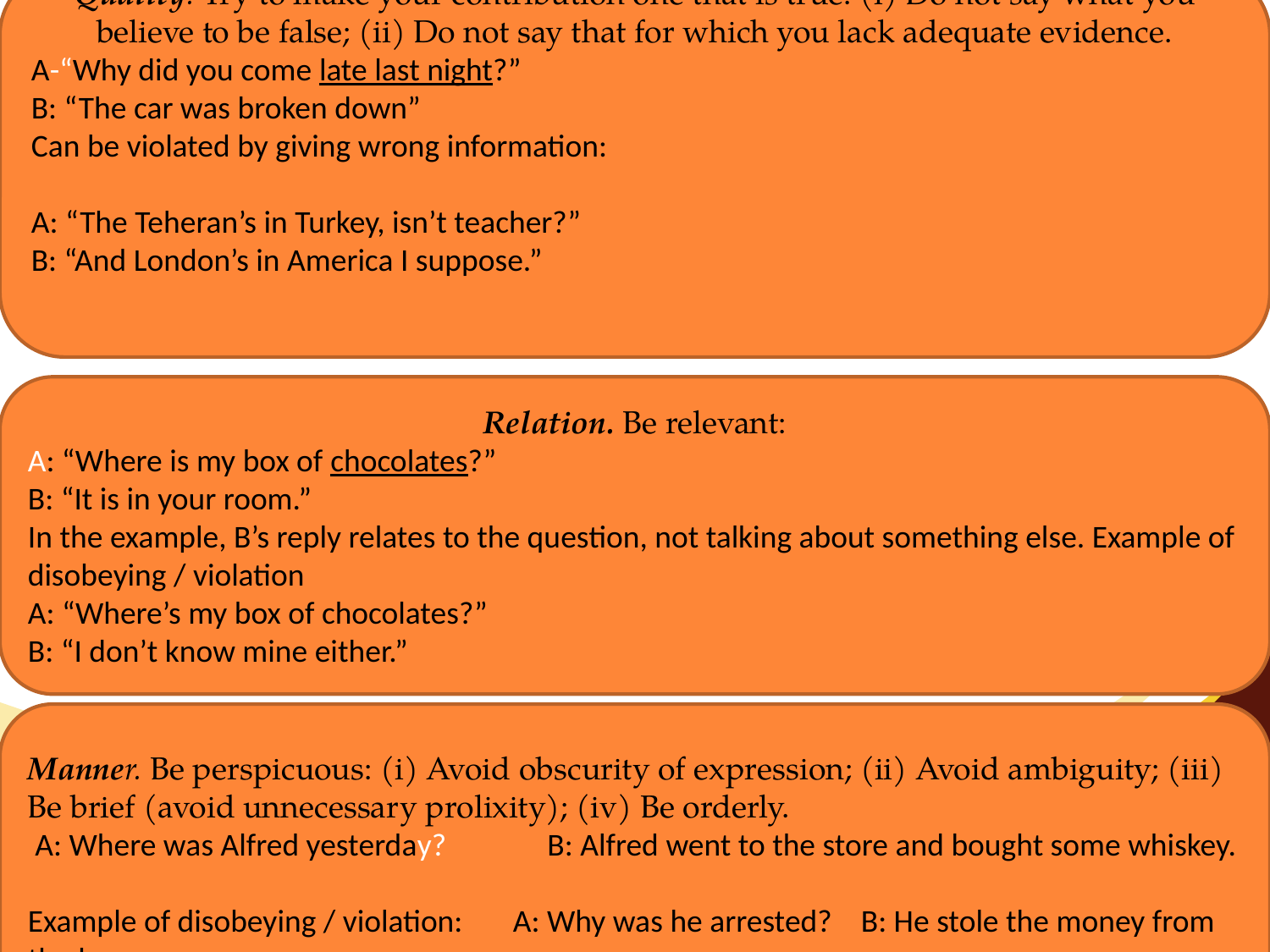

Quality. Try to make your contribution one that is true: (i) Do not say what you believe to be false; (ii) Do not say that for which you lack adequate evidence.
A-“Why did you come late last night?”
B: “The car was broken down”
Can be violated by giving wrong information:
A: “The Teheran’s in Turkey, isn’t teacher?”
B: “And London’s in America I suppose.”

#

.

Relation. Be relevant:
A: “Where is my box of chocolates?”
B: “It is in your room.”
In the example, B’s reply relates to the question, not talking about something else. Example of disobeying / violation
A: “Where’s my box of chocolates?”
B: “I don’t know mine either.”
Manner. Be perspicuous: (i) Avoid obscurity of expression; (ii) Avoid ambiguity; (iii) Be brief (avoid unnecessary prolixity); (iv) Be orderly.
 A: Where was Alfred yesterday?              B: Alfred went to the store and bought some whiskey.
Example of disobeying / violation:       A: Why was he arrested?    B: He stole the money from the ban.